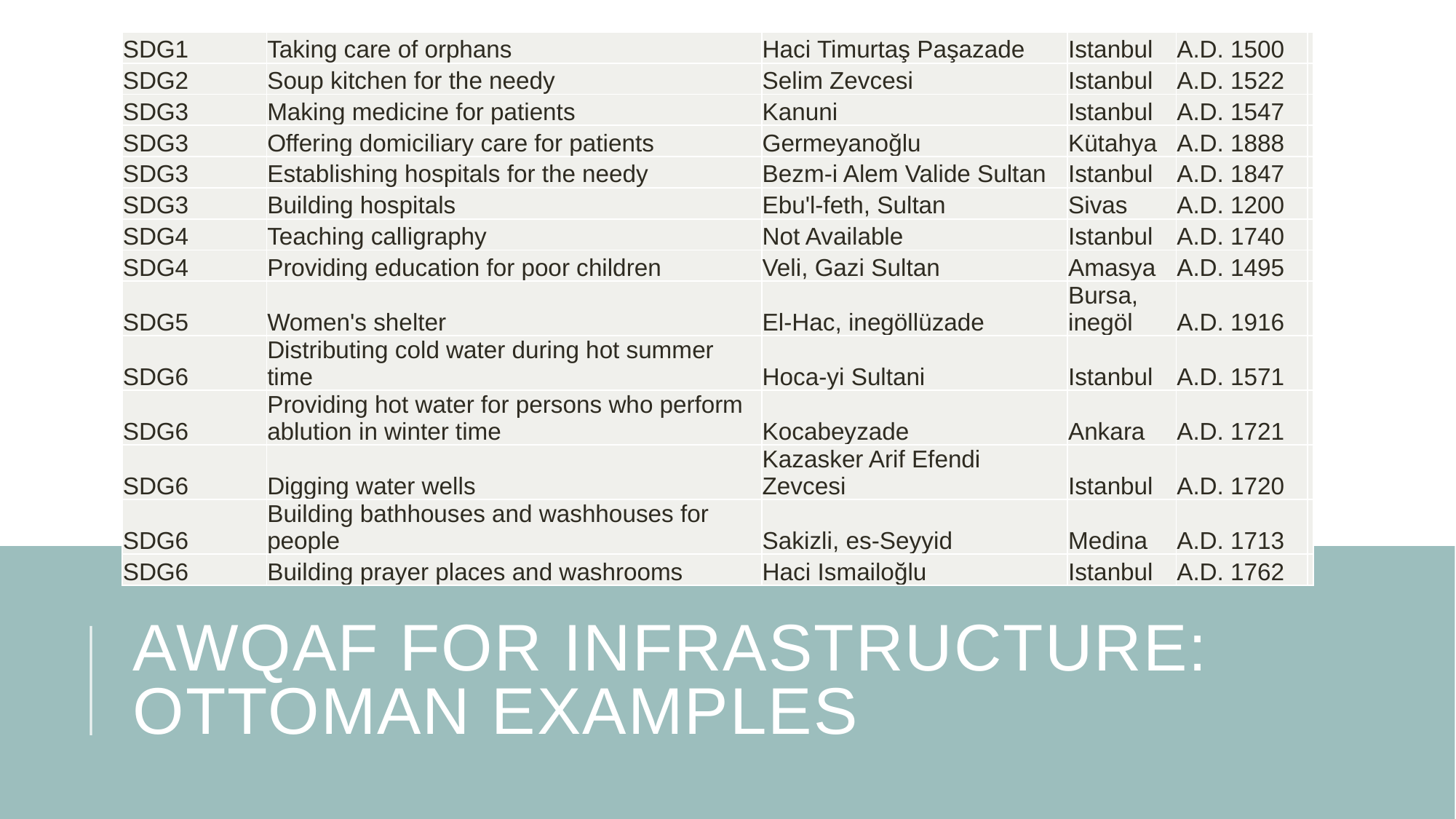

| SDG1 | Taking care of orphans | Haci Timurtaş Paşazade | Istanbul | A.D. 1500 |  |
| --- | --- | --- | --- | --- | --- |
| SDG2 | Soup kitchen for the needy | Selim Zevcesi | Istanbul | A.D. 1522 |  |
| SDG3 | Making medicine for patients | Kanuni | Istanbul | A.D. 1547 |  |
| SDG3 | Offering domiciliary care for patients | Germeyanoğlu | Kütahya | A.D. 1888 |  |
| SDG3 | Establishing hospitals for the needy | Bezm-i Alem Valide Sultan | Istanbul | A.D. 1847 |  |
| SDG3 | Building hospitals | Ebu'l-feth, Sultan | Sivas | A.D. 1200 |  |
| SDG4 | Teaching calligraphy | Not Available | Istanbul | A.D. 1740 |  |
| SDG4 | Providing education for poor children | Veli, Gazi Sultan | Amasya | A.D. 1495 |  |
| SDG5 | Women's shelter | El-Hac, inegöllüzade | Bursa, inegöl | A.D. 1916 |  |
| SDG6 | Distributing cold water during hot summer time | Hoca-yi Sultani | Istanbul | A.D. 1571 |  |
| SDG6 | Providing hot water for persons who perform ablution in winter time | Kocabeyzade | Ankara | A.D. 1721 |  |
| SDG6 | Digging water wells | Kazasker Arif Efendi Zevcesi | Istanbul | A.D. 1720 |  |
| SDG6 | Building bathhouses and washhouses for people | Sakizli, es-Seyyid | Medina | A.D. 1713 |  |
| SDG6 | Building prayer places and washrooms | Haci Ismailoğlu | Istanbul | A.D. 1762 |  |

# Awqaf for infrastructure: ottoman examples